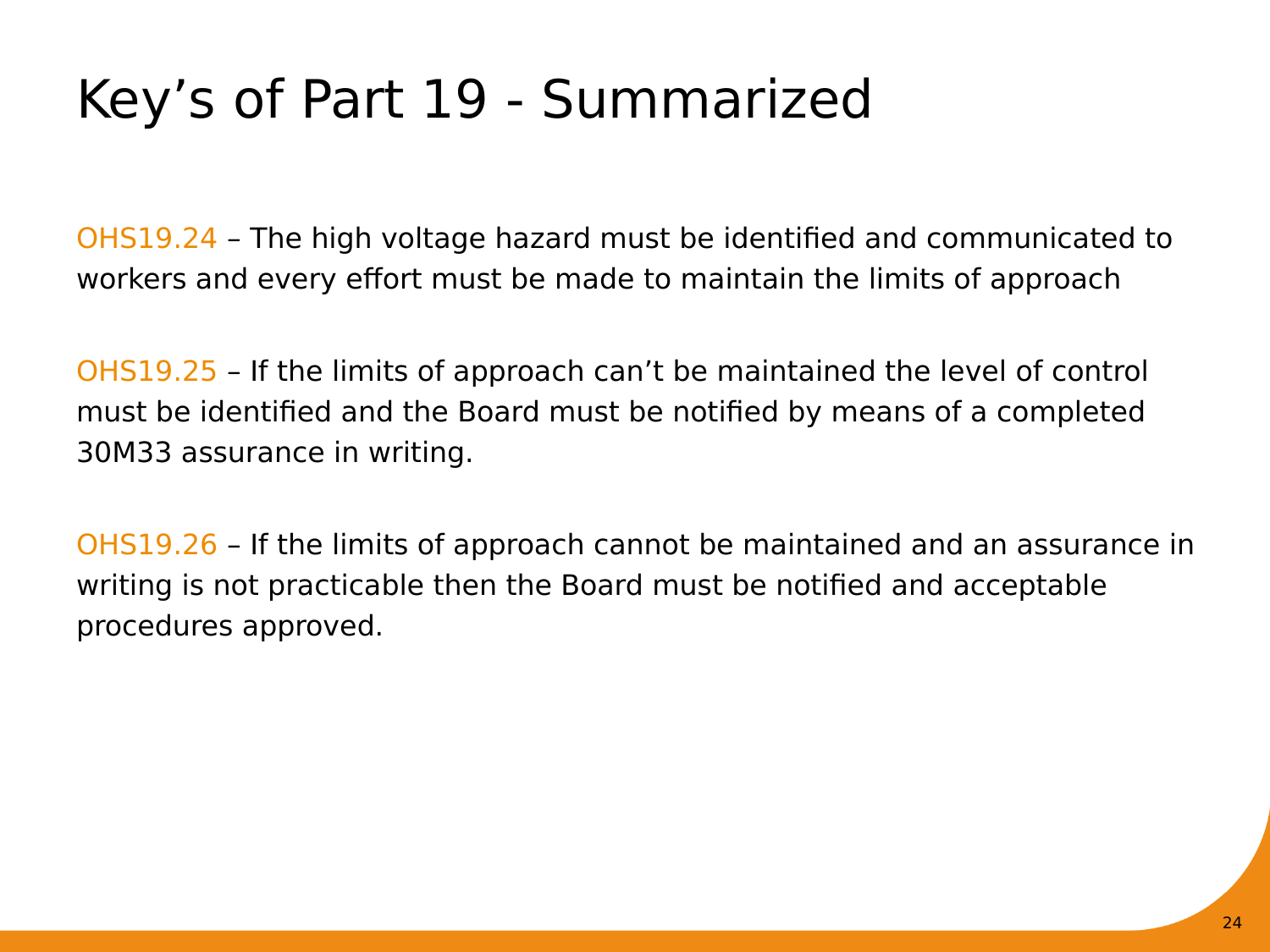

# Key’s of Part 19 - Summarized

OHS19.24 – The high voltage hazard must be identified and communicated to workers and every effort must be made to maintain the limits of approach

OHS19.25 – If the limits of approach can’t be maintained the level of control must be identified and the Board must be notified by means of a completed 30M33 assurance in writing.

OHS19.26 – If the limits of approach cannot be maintained and an assurance in writing is not practicable then the Board must be notified and acceptable procedures approved.
24